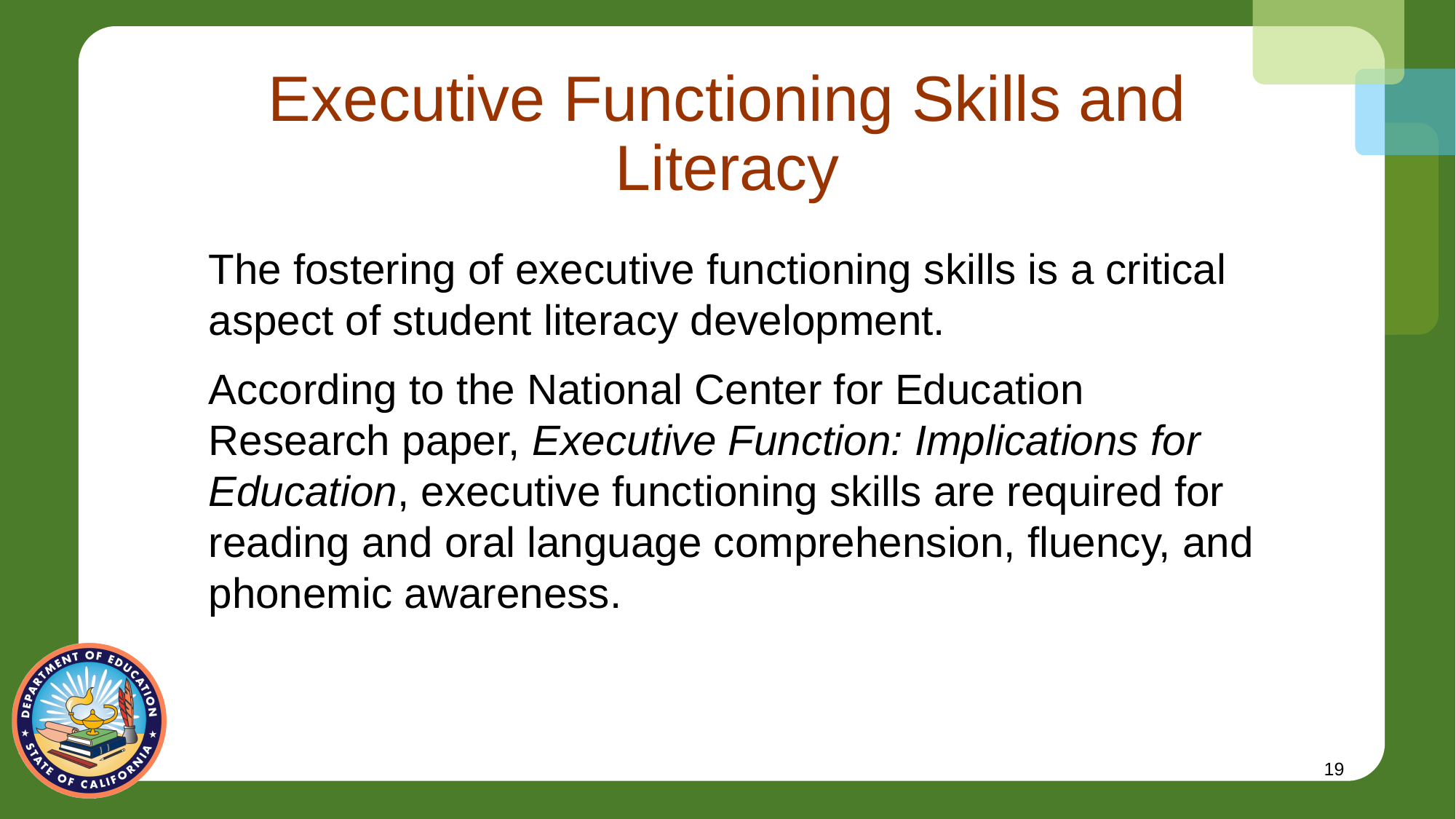

# Executive Functioning Skills and Literacy
The fostering of executive functioning skills is a critical aspect of student literacy development.
According to the National Center for Education Research paper, Executive Function: Implications for Education, executive functioning skills are required for reading and oral language comprehension, fluency, and phonemic awareness.
19